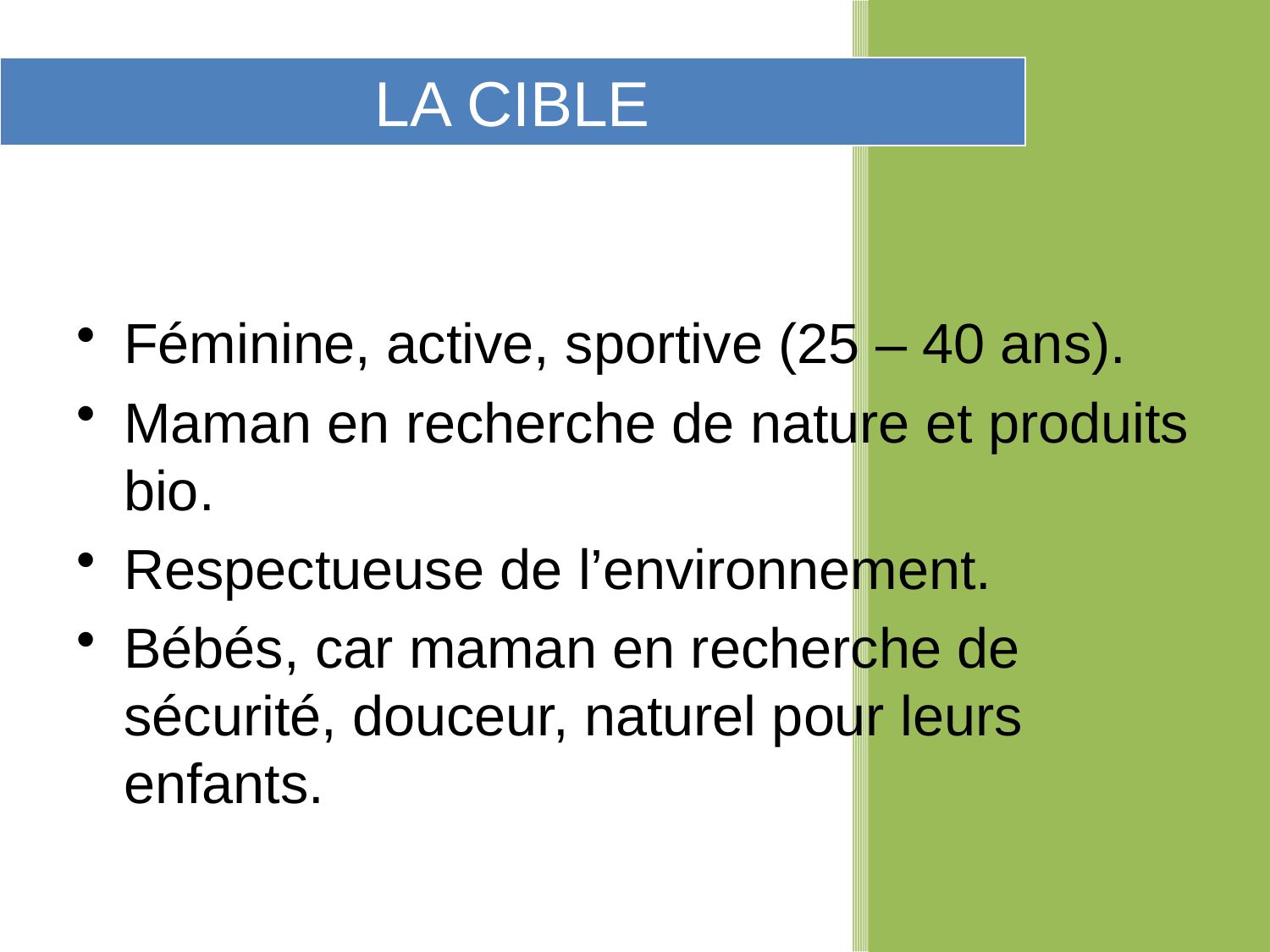

LA CIBLE

Féminine, active, sportive (25 – 40 ans).
Maman en recherche de nature et produits bio.
Respectueuse de l’environnement.
Bébés, car maman en recherche de sécurité, douceur, naturel pour leurs enfants.